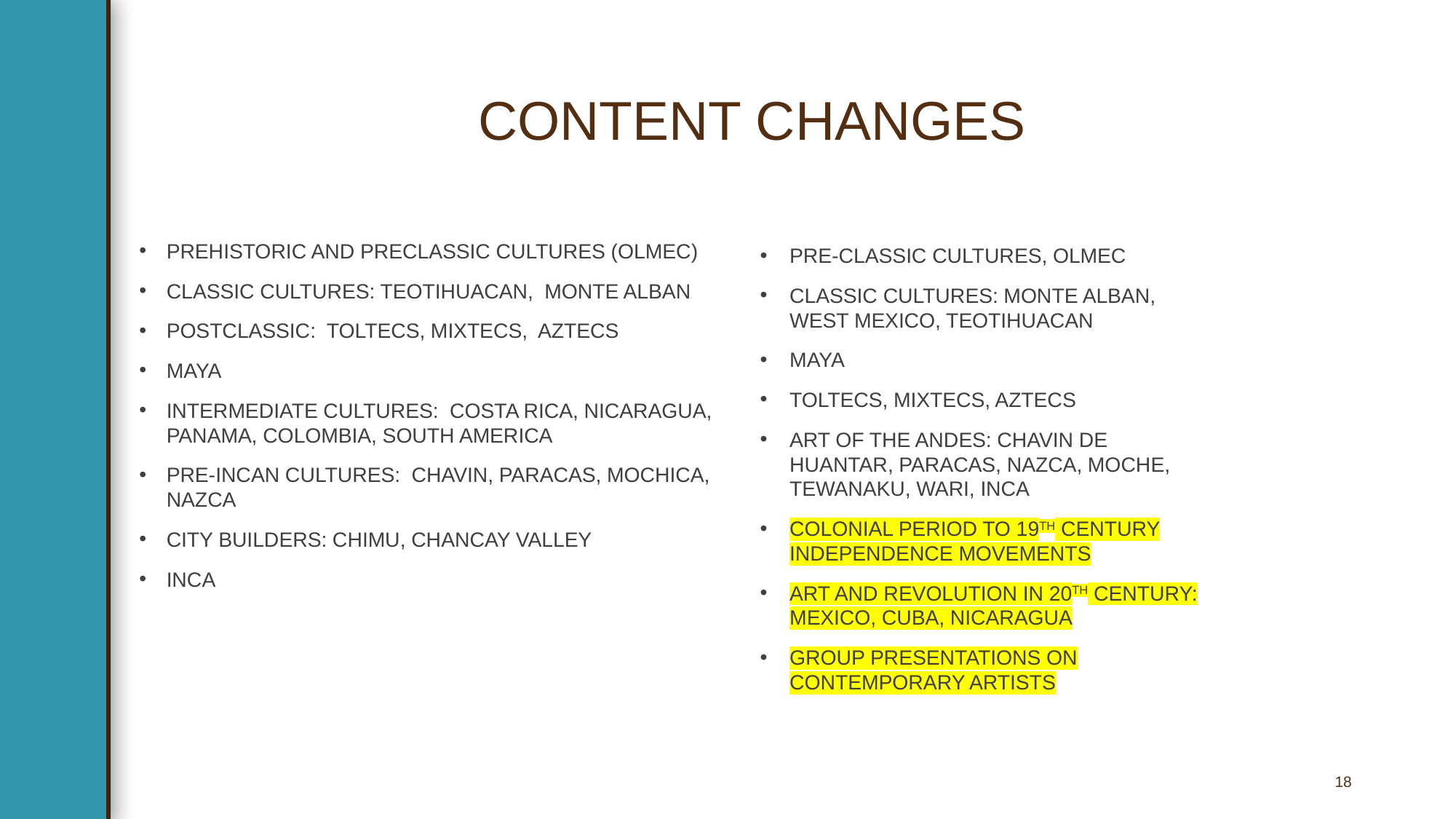

# CONTENT CHANGES
PREHISTORIC AND PRECLASSIC CULTURES (OLMEC)
CLASSIC CULTURES: TEOTIHUACAN,  MONTE ALBAN
POSTCLASSIC:  TOLTECS, MIXTECS,  AZTECS
MAYA
INTERMEDIATE CULTURES:  COSTA RICA, NICARAGUA, PANAMA, COLOMBIA, SOUTH AMERICA
PRE-INCAN CULTURES:  CHAVIN, PARACAS, MOCHICA, NAZCA
CITY BUILDERS: CHIMU, CHANCAY VALLEY
INCA

PRE-CLASSIC CULTURES, OLMEC
CLASSIC CULTURES: MONTE ALBAN, WEST MEXICO, TEOTIHUACAN
MAYA
TOLTECS, MIXTECS, AZTECS
ART OF THE ANDES: CHAVIN DE HUANTAR, PARACAS, NAZCA, MOCHE, TEWANAKU, WARI, INCA
COLONIAL PERIOD TO 19TH CENTURY INDEPENDENCE MOVEMENTS
ART AND REVOLUTION IN 20TH CENTURY: MEXICO, CUBA, NICARAGUA
GROUP PRESENTATIONS ON CONTEMPORARY ARTISTS